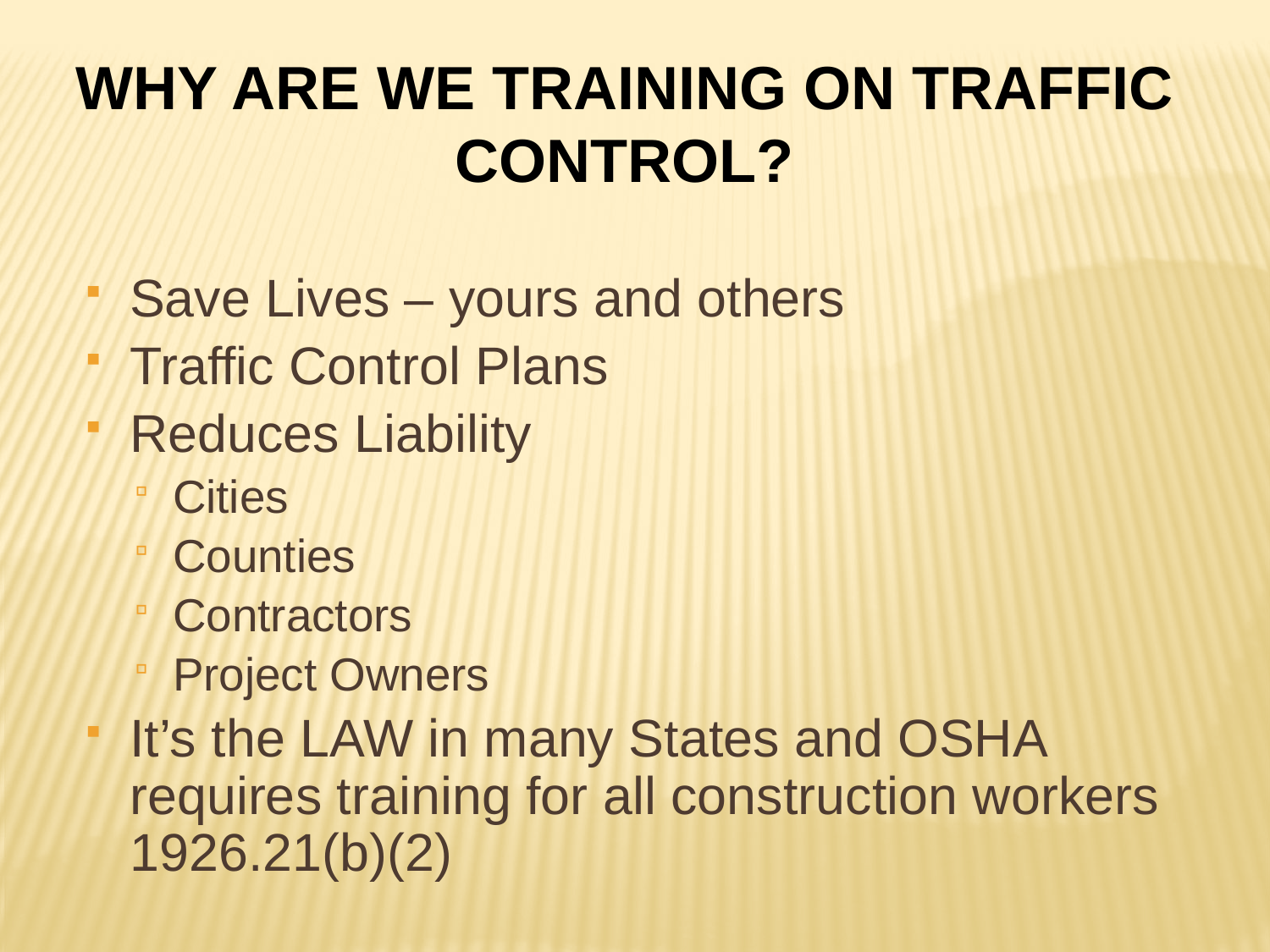

Why are we Training on Traffic Control?
Save Lives – yours and others
Traffic Control Plans
Reduces Liability
Cities
Counties
Contractors
Project Owners
It’s the LAW in many States and OSHA requires training for all construction workers 1926.21(b)(2)